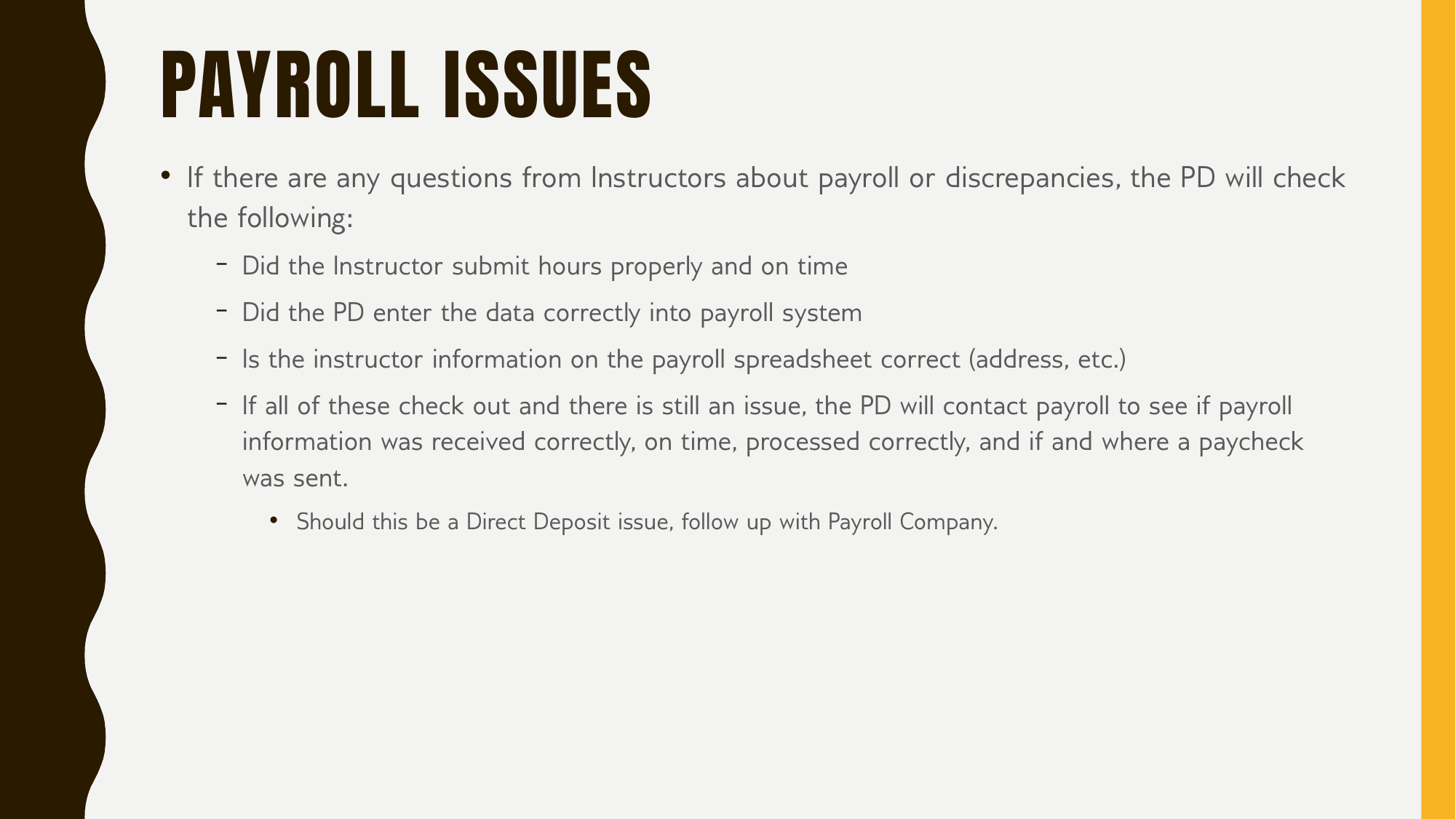

# Payroll Issues
If there are any questions from Instructors about payroll or discrepancies, the PD will check the following:
Did the Instructor submit hours properly and on time
Did the PD enter the data correctly into payroll system
Is the instructor information on the payroll spreadsheet correct (address, etc.)
If all of these check out and there is still an issue, the PD will contact payroll to see if payroll information was received correctly, on time, processed correctly, and if and where a paycheck was sent.
Should this be a Direct Deposit issue, follow up with Payroll Company.